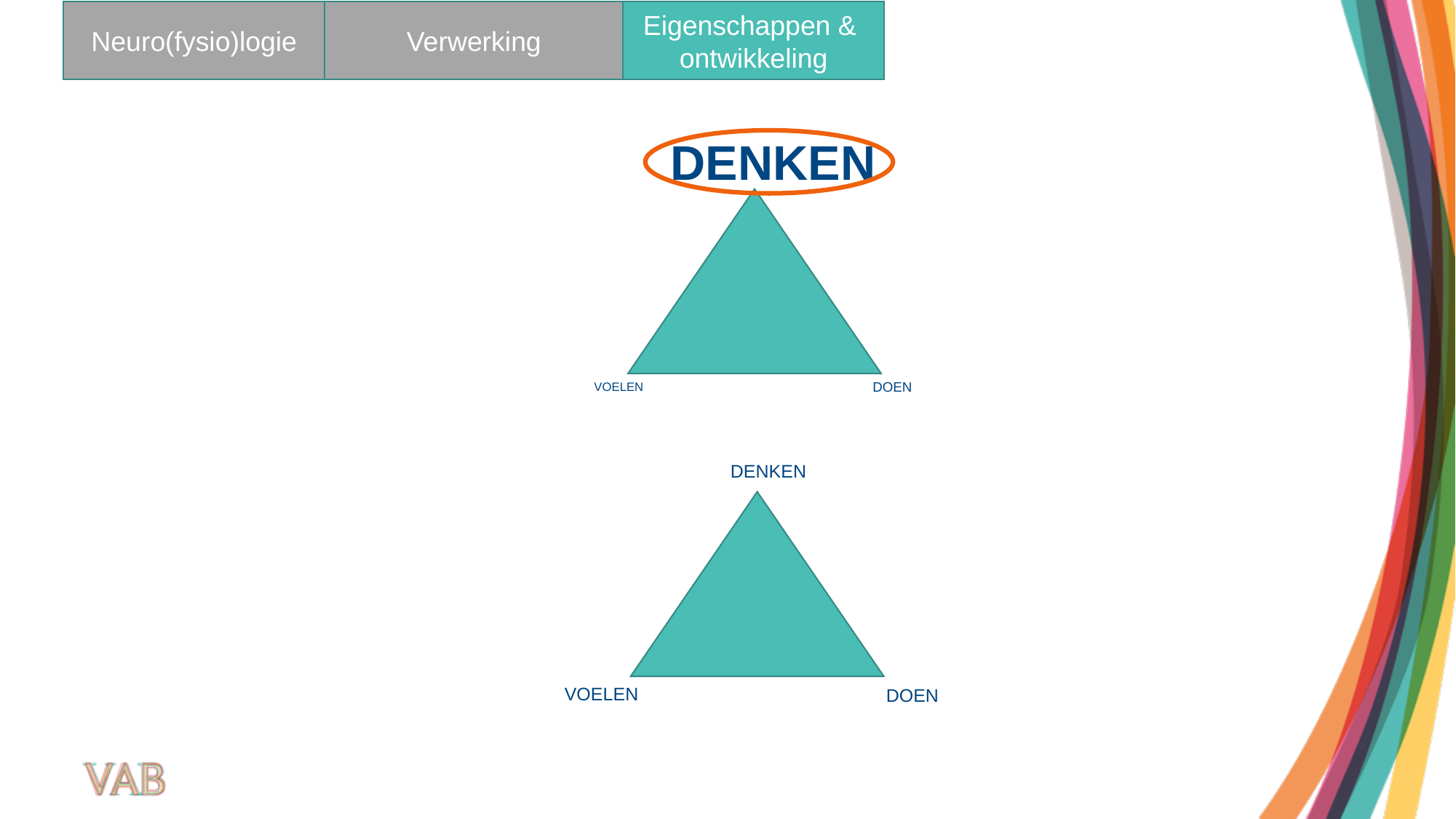

Verwerking
Eigenschappen &
ontwikkeling
Neuro(fysio)logie
DENKEN

Prikkels dempen, vermijden, opgaan in sommige om af te sluiten voor andere.

DOEN
VOELEN
DENKEN

VOELEN
DOEN